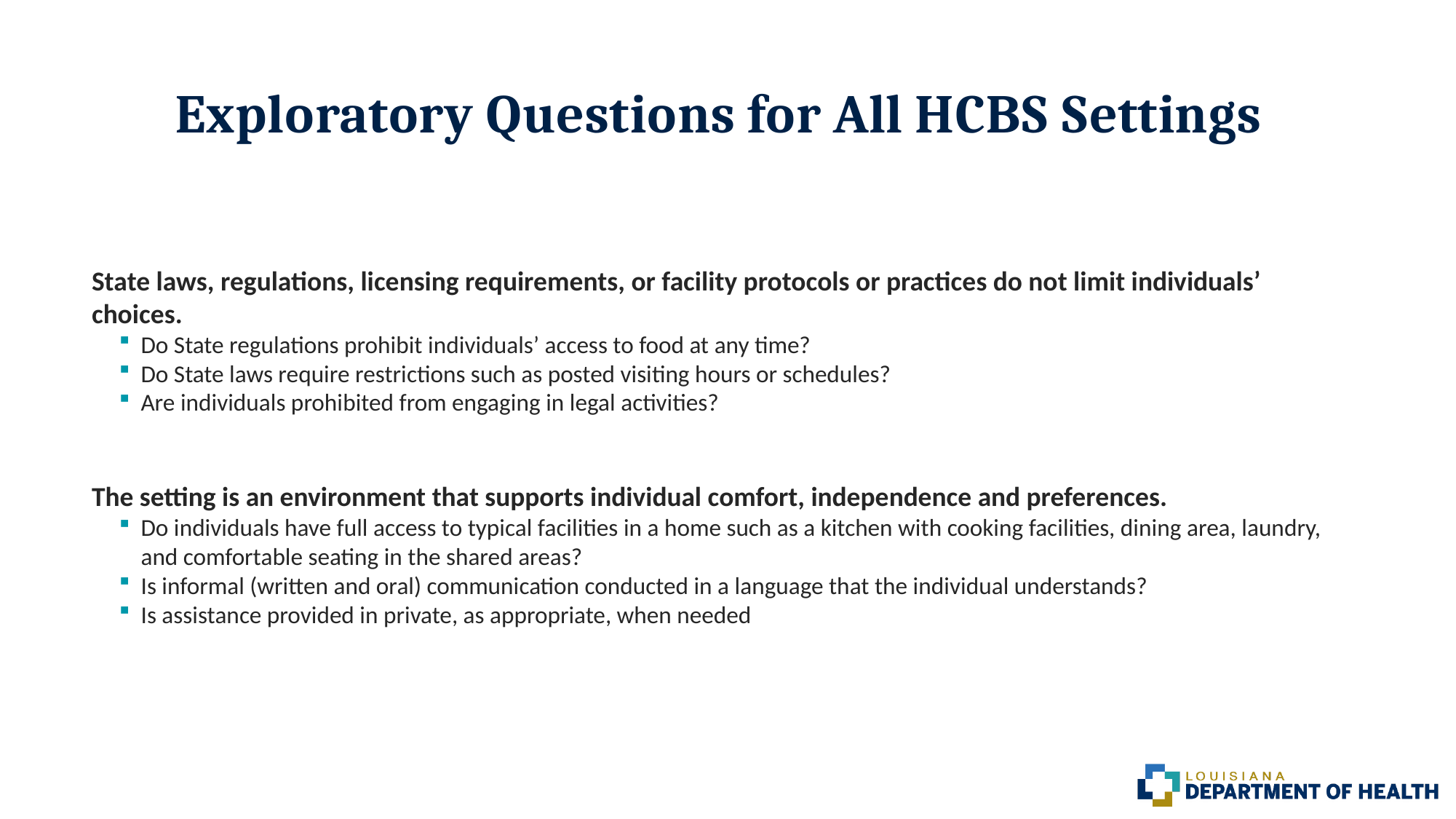

# Exploratory Questions for All HCBS Settings

State laws, regulations, licensing requirements, or facility protocols or practices do not limit individuals’ choices.
Do State regulations prohibit individuals’ access to food at any time?
Do State laws require restrictions such as posted visiting hours or schedules?
Are individuals prohibited from engaging in legal activities?

The setting is an environment that supports individual comfort, independence and preferences.
Do individuals have full access to typical facilities in a home such as a kitchen with cooking facilities, dining area, laundry, and comfortable seating in the shared areas?
Is informal (written and oral) communication conducted in a language that the individual understands?
Is assistance provided in private, as appropriate, when needed